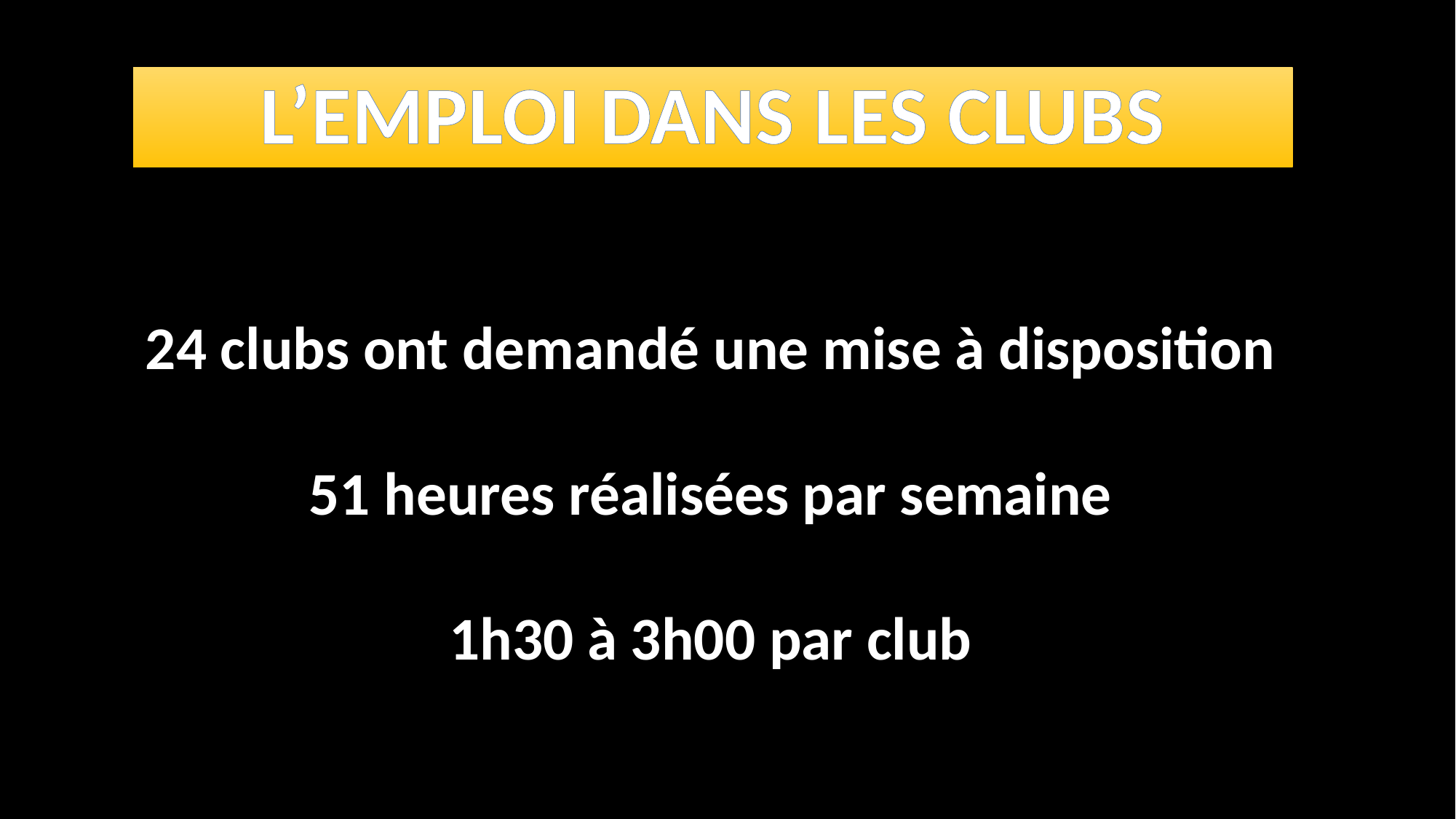

L’EMPLOI DANS LES CLUBS
24 clubs ont demandé une mise à disposition

51 heures réalisées par semaine

1h30 à 3h00 par club